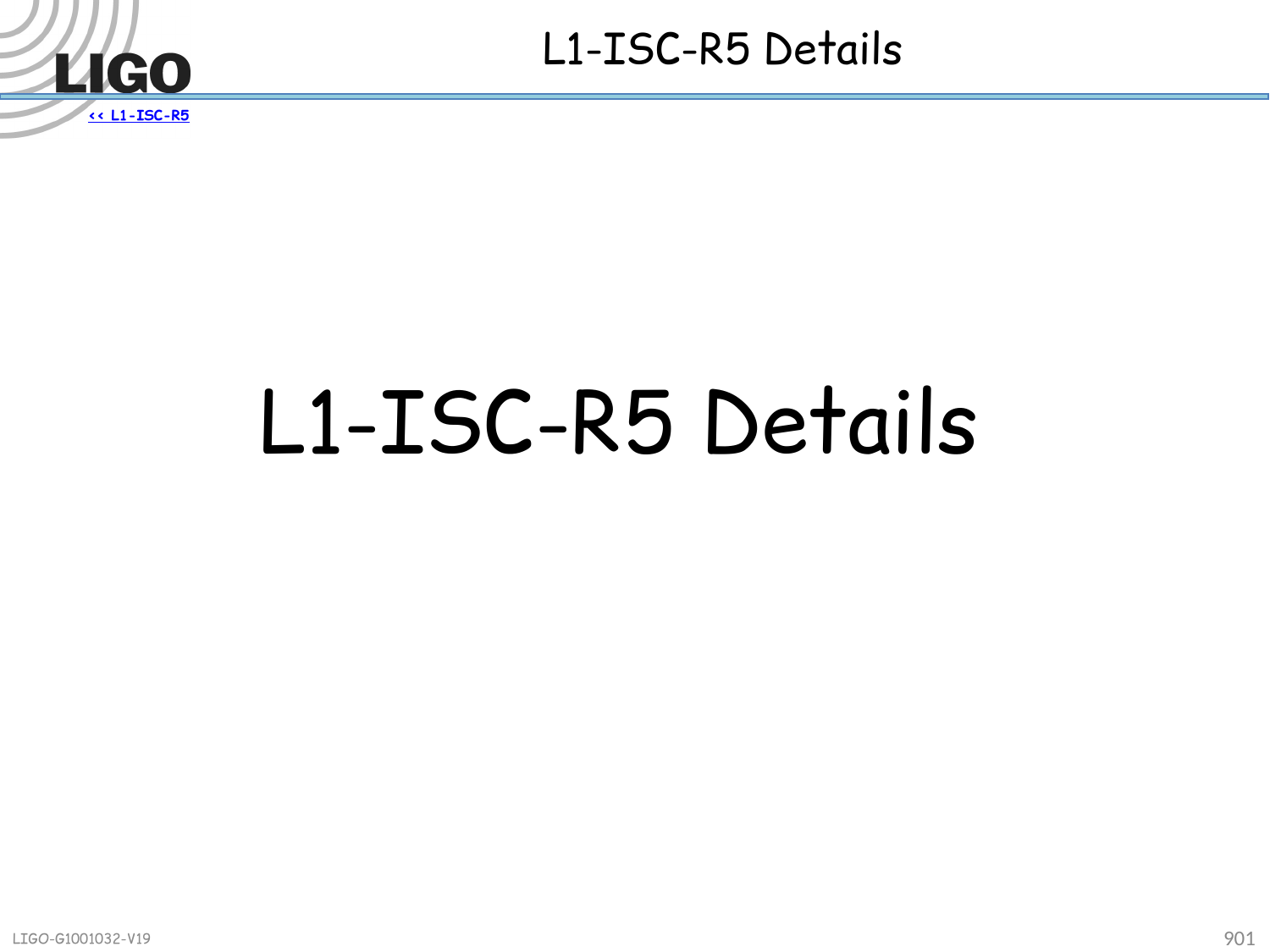

# L1-ISC-R5 Details
<< L1-ISC-R5
L1-ISC-R5 Details
901
LIGO-G1001032-V19